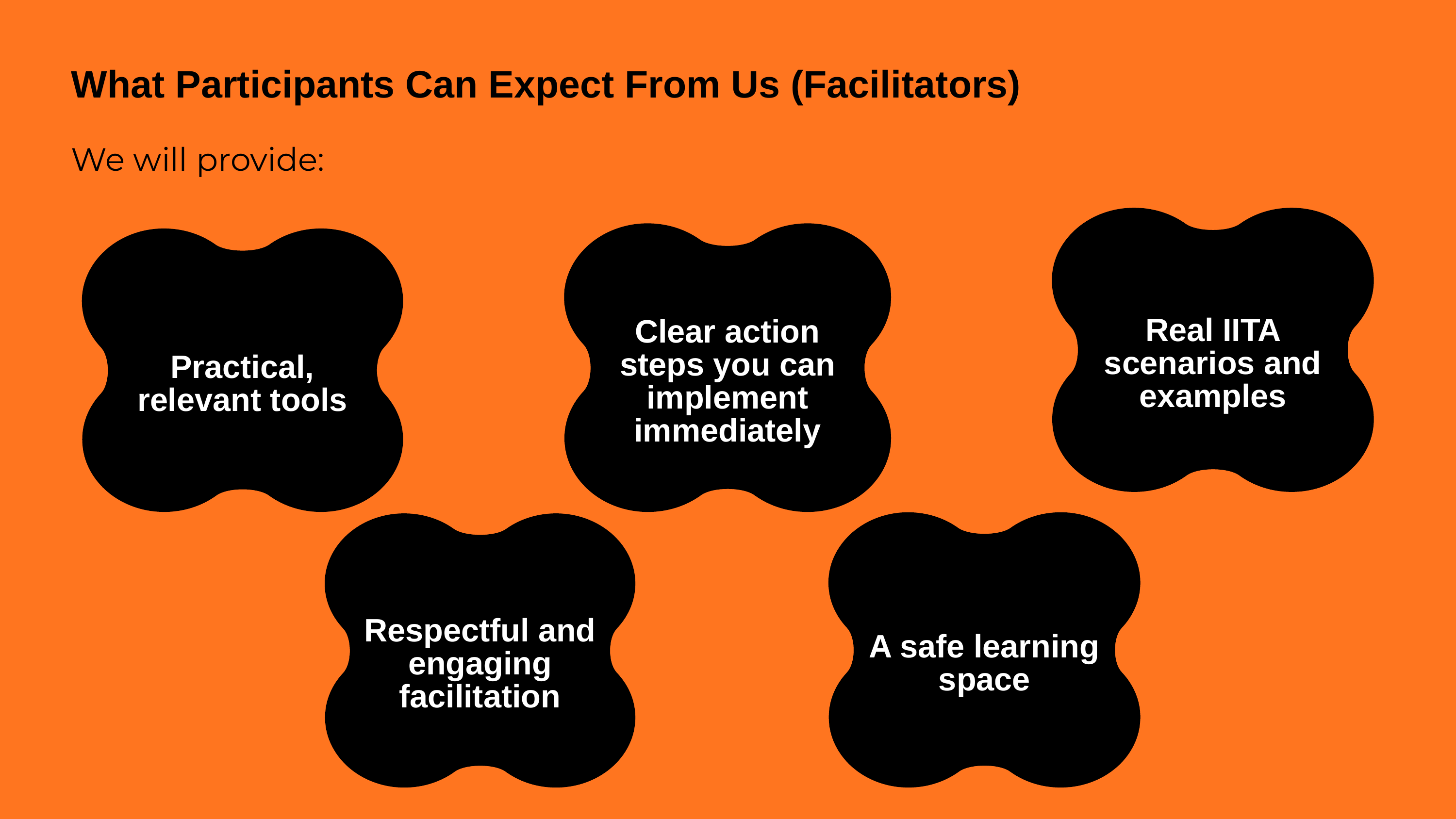

What Participants Can Expect From Us (Facilitators)
We will provide:

Real IITA scenarios and examples

Clear action steps you can implement immediately

Practical, relevant tools

A safe learning space

Respectful and engaging facilitation